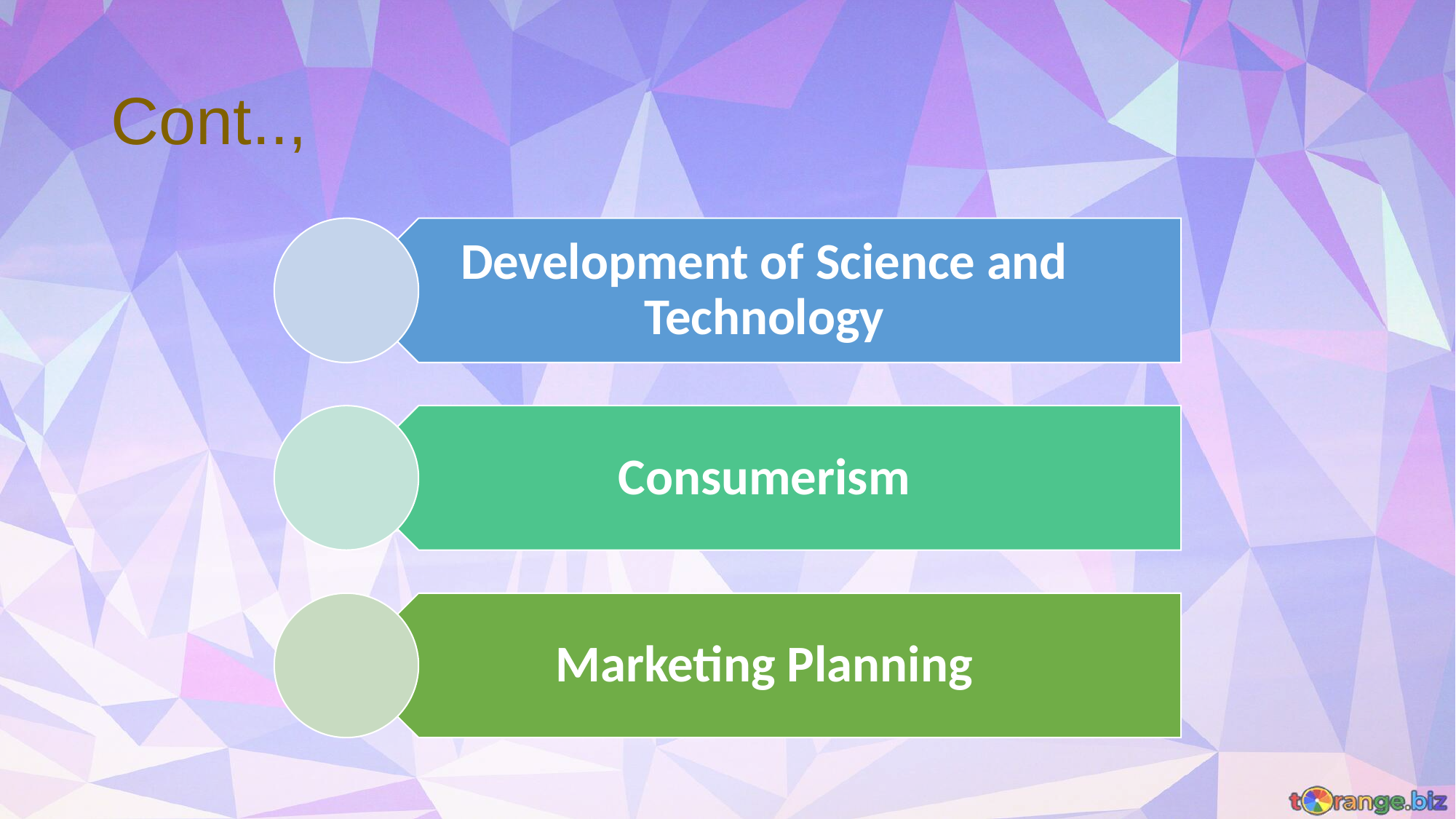

# Cont..,
Development of Science and Technology
Consumerism
Marketing Planning